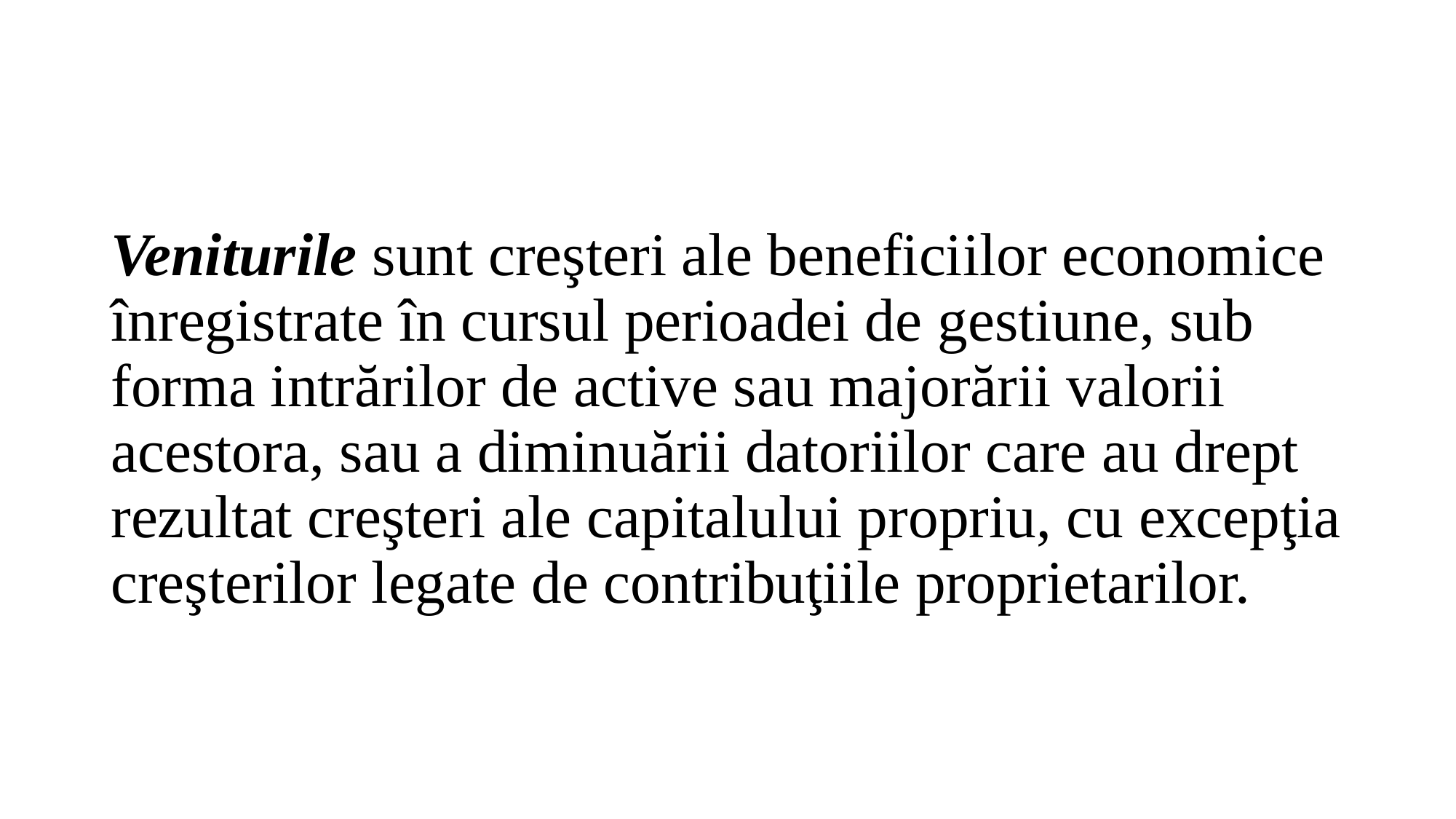

Veniturile sunt creşteri ale beneficiilor economice înregistrate în cursul perioadei de gestiune, sub forma intrărilor de active sau majorării valorii acestora, sau a diminuării datoriilor care au drept rezultat creşteri ale capitalului propriu, cu excepţia creşterilor legate de contribuţiile proprietarilor.